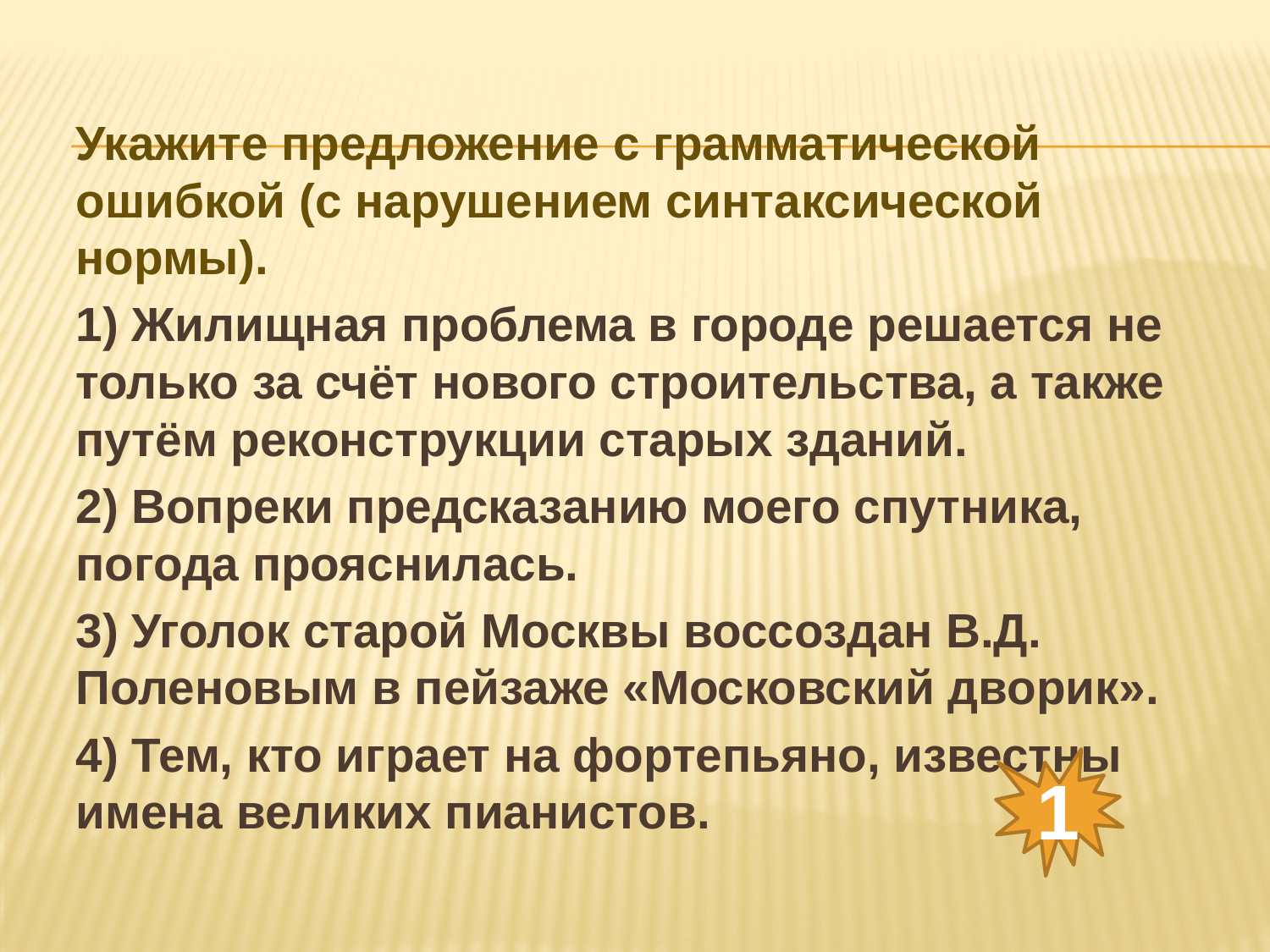

Укажите предложение с грамматической ошибкой (с нарушением синтаксической нормы).
1) Жилищная проблема в городе решается не только за счёт нового строительства, а также путём реконструкции старых зданий.
2) Вопреки предсказанию моего спутника, погода прояснилась.
3) Уголок старой Москвы воссоздан В.Д. Поленовым в пейзаже «Московский дворик».
4) Тем, кто играет на фортепьяно, известны имена великих пианистов.

1